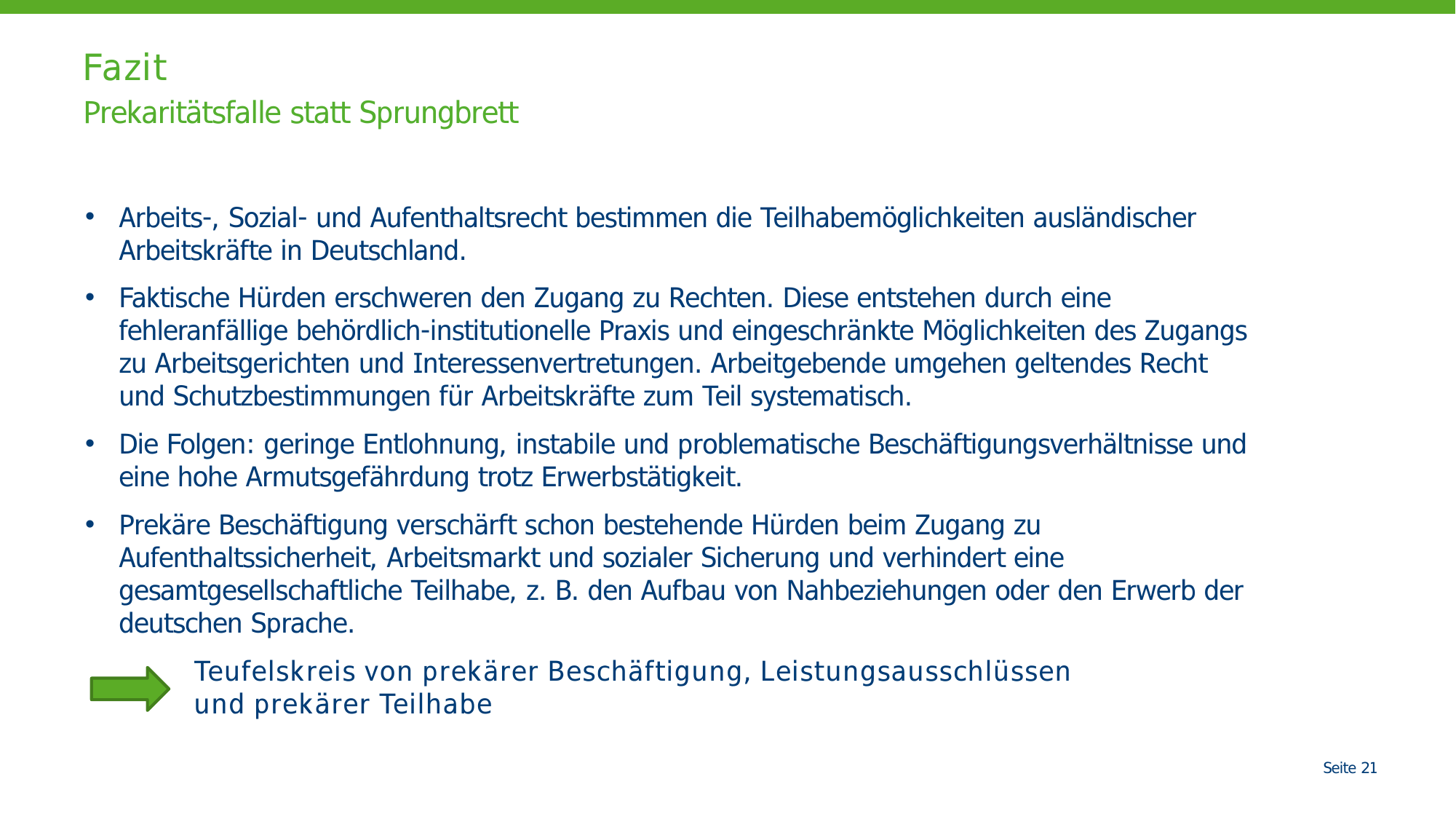

# Fazit Prekaritätsfalle statt Sprungbrett
Arbeits-, Sozial- und Aufenthaltsrecht bestimmen die Teilhabemöglichkeiten ausländischer Arbeitskräfte in Deutschland.
Faktische Hürden erschweren den Zugang zu Rechten. Diese entstehen durch eine fehleranfällige behördlich-institutionelle Praxis und eingeschränkte Möglichkeiten des Zugangs zu Arbeitsgerichten und Interessenvertretungen. Arbeitgebende umgehen geltendes Recht und Schutzbestimmungen für Arbeitskräfte zum Teil systematisch.
Die Folgen: geringe Entlohnung, instabile und problematische Beschäftigungsverhältnisse und eine hohe Armutsgefährdung trotz Erwerbstätigkeit.
Prekäre Beschäftigung verschärft schon bestehende Hürden beim Zugang zu Aufenthaltssicherheit, Arbeitsmarkt und sozialer Sicherung und verhindert eine gesamtgesellschaftliche Teilhabe, z. B. den Aufbau von Nahbeziehungen oder den Erwerb der deutschen Sprache.
	Teufelskreis von prekärer Beschäftigung, Leistungsausschlüssen
	und prekärer Teilhabe